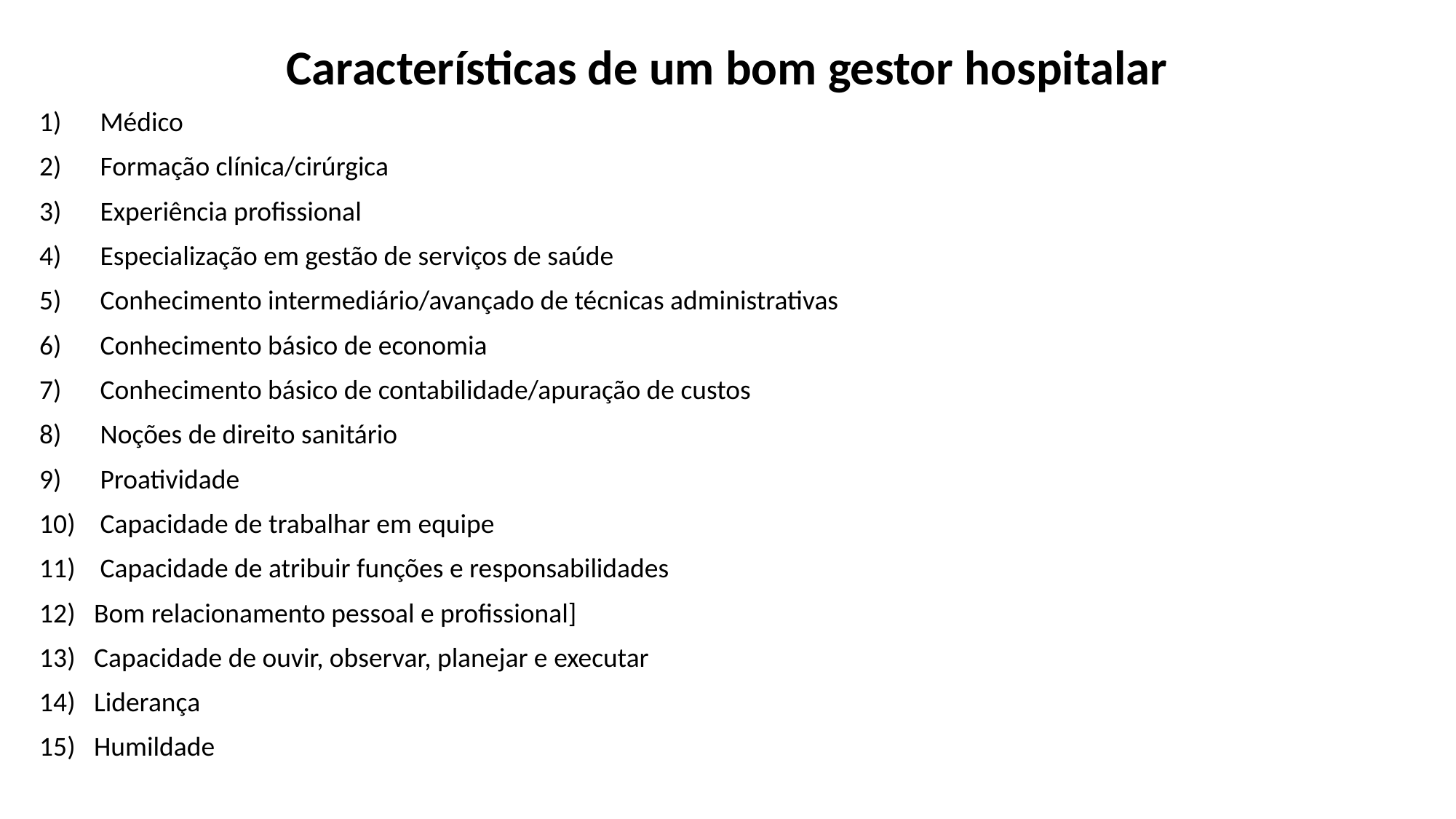

# Características de um bom gestor hospitalar
 Médico
 Formação clínica/cirúrgica
 Experiência profissional
 Especialização em gestão de serviços de saúde
 Conhecimento intermediário/avançado de técnicas administrativas
 Conhecimento básico de economia
 Conhecimento básico de contabilidade/apuração de custos
 Noções de direito sanitário
 Proatividade
 Capacidade de trabalhar em equipe
 Capacidade de atribuir funções e responsabilidades
Bom relacionamento pessoal e profissional]
Capacidade de ouvir, observar, planejar e executar
Liderança
Humildade